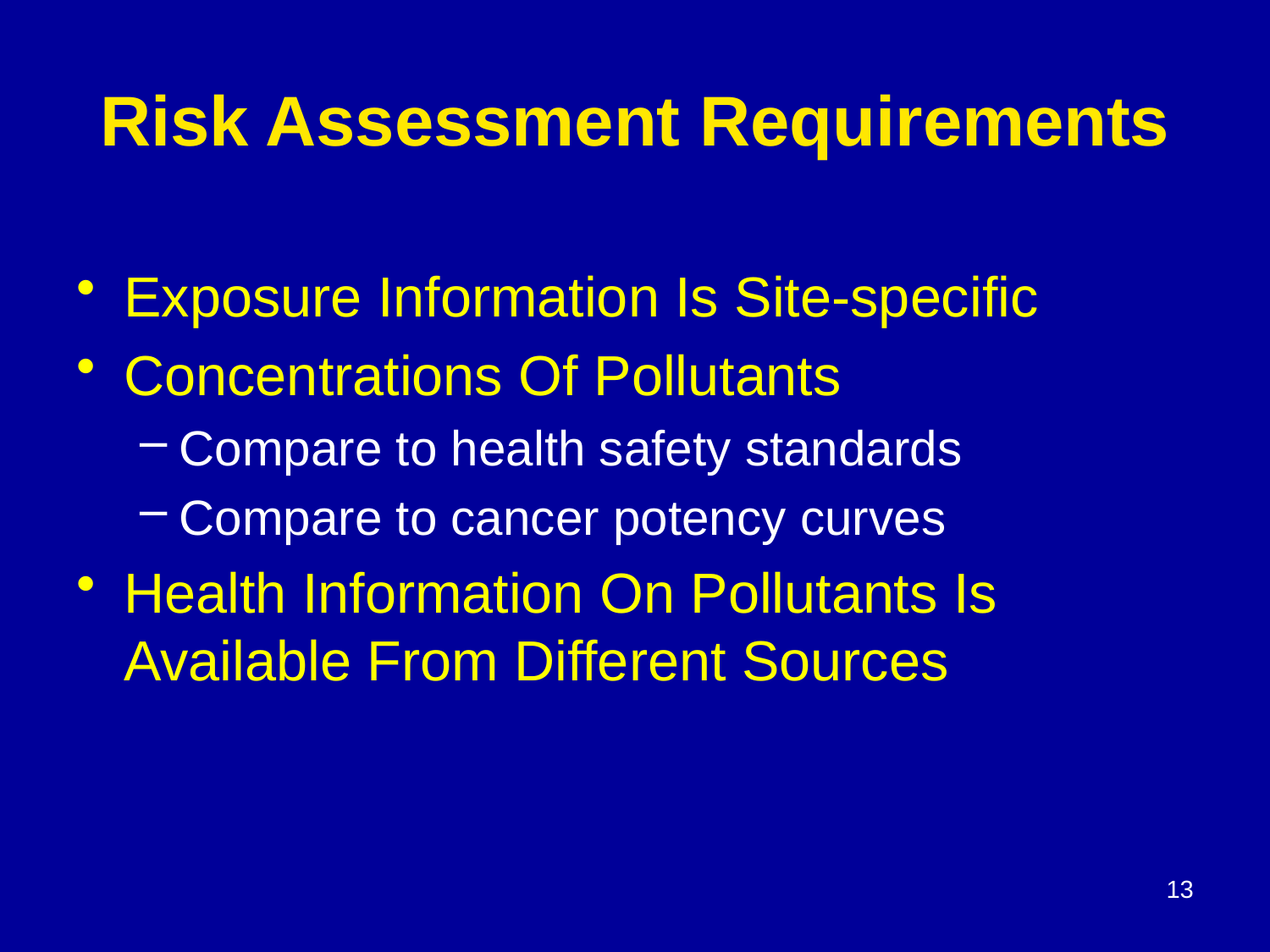

# Risk Assessment Requirements
Exposure Information Is Site-specific
Concentrations Of Pollutants
Compare to health safety standards
Compare to cancer potency curves
Health Information On Pollutants Is Available From Different Sources

13